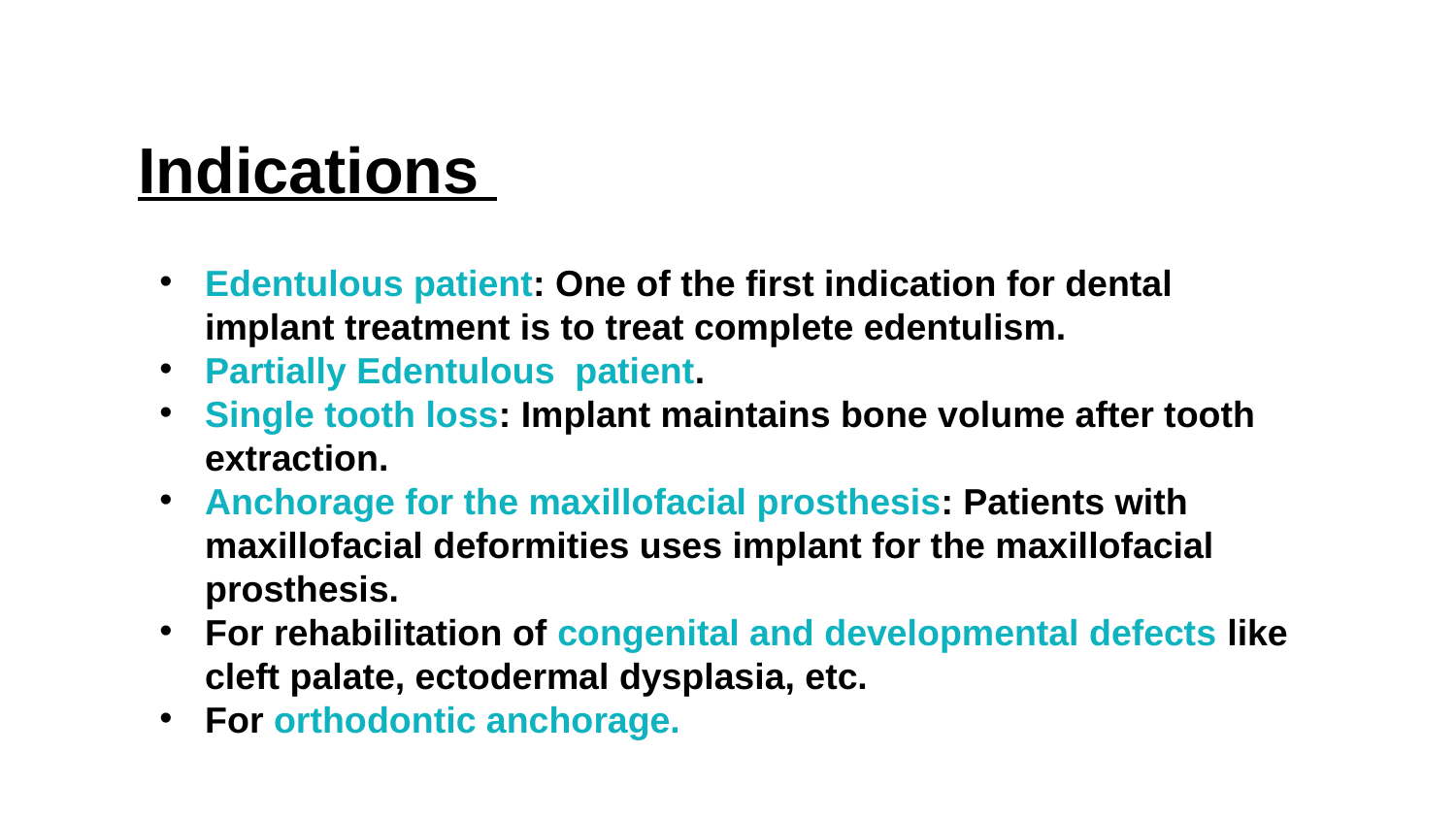

# Indications
Edentulous patient: One of the first indication for dental implant treatment is to treat complete edentulism.
Partially Edentulous  patient.
Single tooth loss: Implant maintains bone volume after tooth extraction.
Anchorage for the maxillofacial prosthesis: Patients with maxillofacial deformities uses implant for the maxillofacial prosthesis.
For rehabilitation of congenital and developmental defects like cleft palate, ectodermal dysplasia, etc.
For orthodontic anchorage.